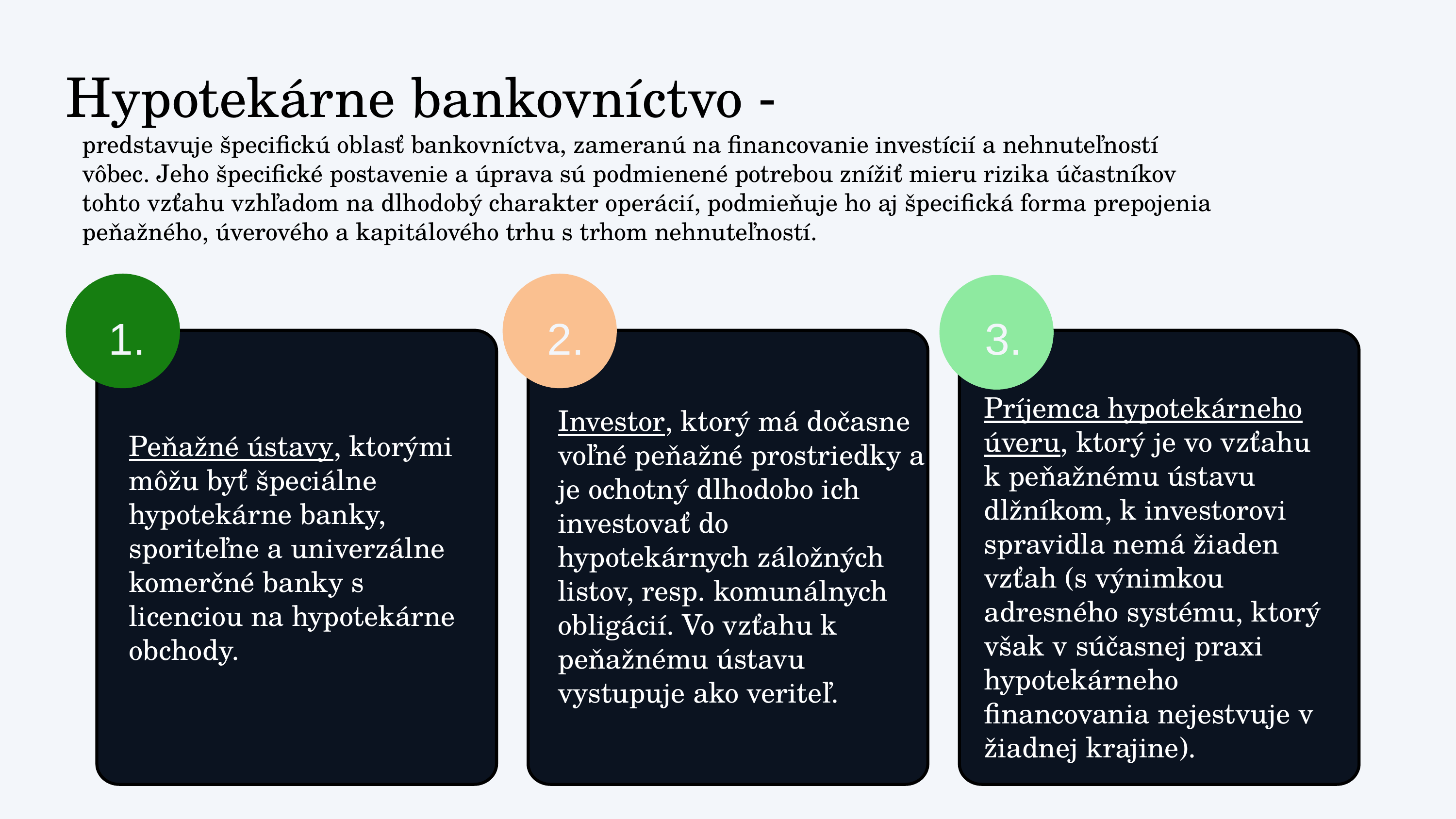

Hypotekárne bankovníctvo -
predstavuje špecifickú oblasť bankovníctva, zameranú na financovanie investícií a nehnuteľností vôbec. Jeho špecifické postavenie a úprava sú podmienené potrebou znížiť mieru rizika účastníkov tohto vzťahu vzhľadom na dlhodobý charakter operácií, podmieňuje ho aj špecifická forma prepojenia peňažného, úverového a kapitálového trhu s trhom nehnuteľností.

1.

2.

3.

Príjemca hypotekárneho úveru, ktorý je vo vzťahu k peňažnému ústavu dlžníkom, k investorovi spravidla nemá žiaden vzťah (s výnimkou adresného systému, ktorý však v súčasnej praxi hypotekárneho financovania nejestvuje v žiadnej krajine).
Investor, ktorý má dočasne voľné peňažné prostriedky a je ochotný dlhodobo ich investovať do hypotekárnych záložných listov, resp. komunálnych obligácií. Vo vzťahu k peňažnému ústavu vystupuje ako veriteľ.
Peňažné ústavy, ktorými môžu byť špeciálne hypotekárne banky, sporiteľne a univerzálne komerčné banky s licenciou na hypotekárne obchody.